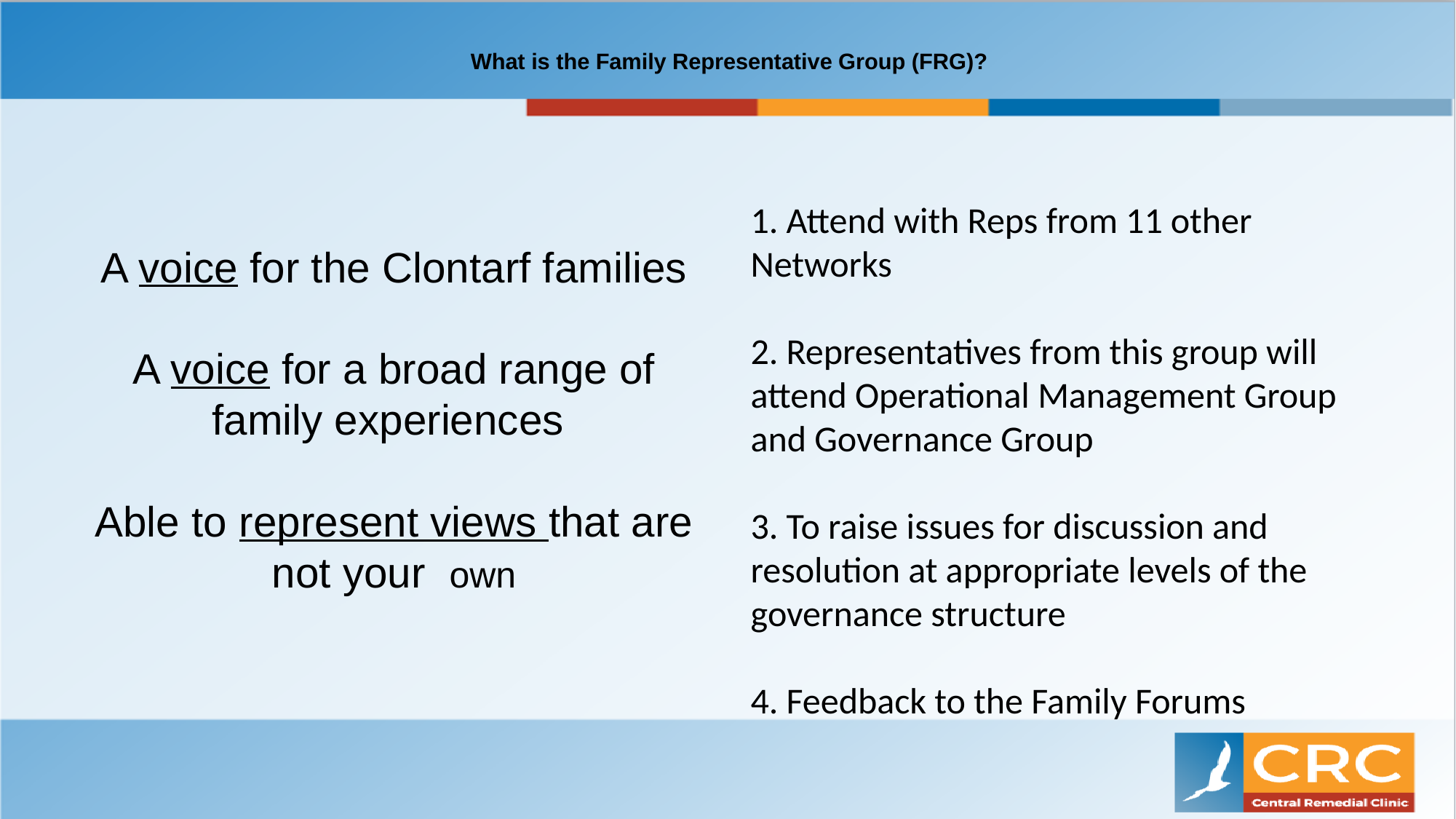

# What is the Family Representative Group (FRG)?
A voice for the Clontarf families
A voice for a broad range of family experiences
Able to represent views that are not your  own
1. Attend with Reps from 11 other Networks
2. Representatives from this group will attend Operational Management Group and Governance Group
3. To raise issues for discussion and resolution at appropriate levels of the governance structure
4. Feedback to the Family Forums